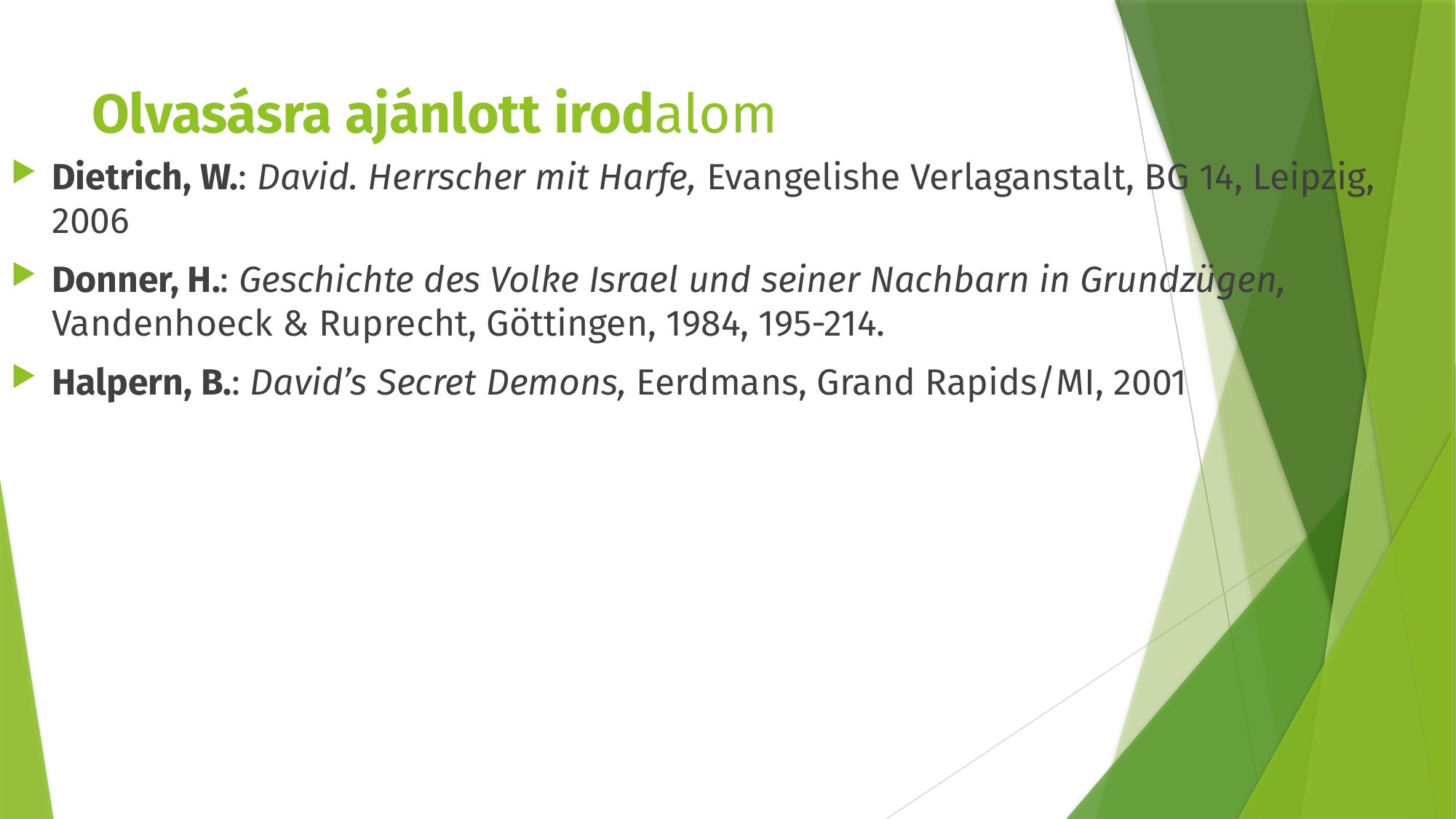

# Olvasásra ajánlott irodalom
Dietrich, W.: David. Herrscher mit Harfe, Evangelishe Verlaganstalt, BG 14, Leipzig, 2006
Donner, H.: Geschichte des Volke Israel und seiner Nachbarn in Grundzügen, Vandenhoeck & Ruprecht, Göttingen, 1984, 195-214.
Halpern, B.: David’s Secret Demons, Eerdmans, Grand Rapids/MI, 2001